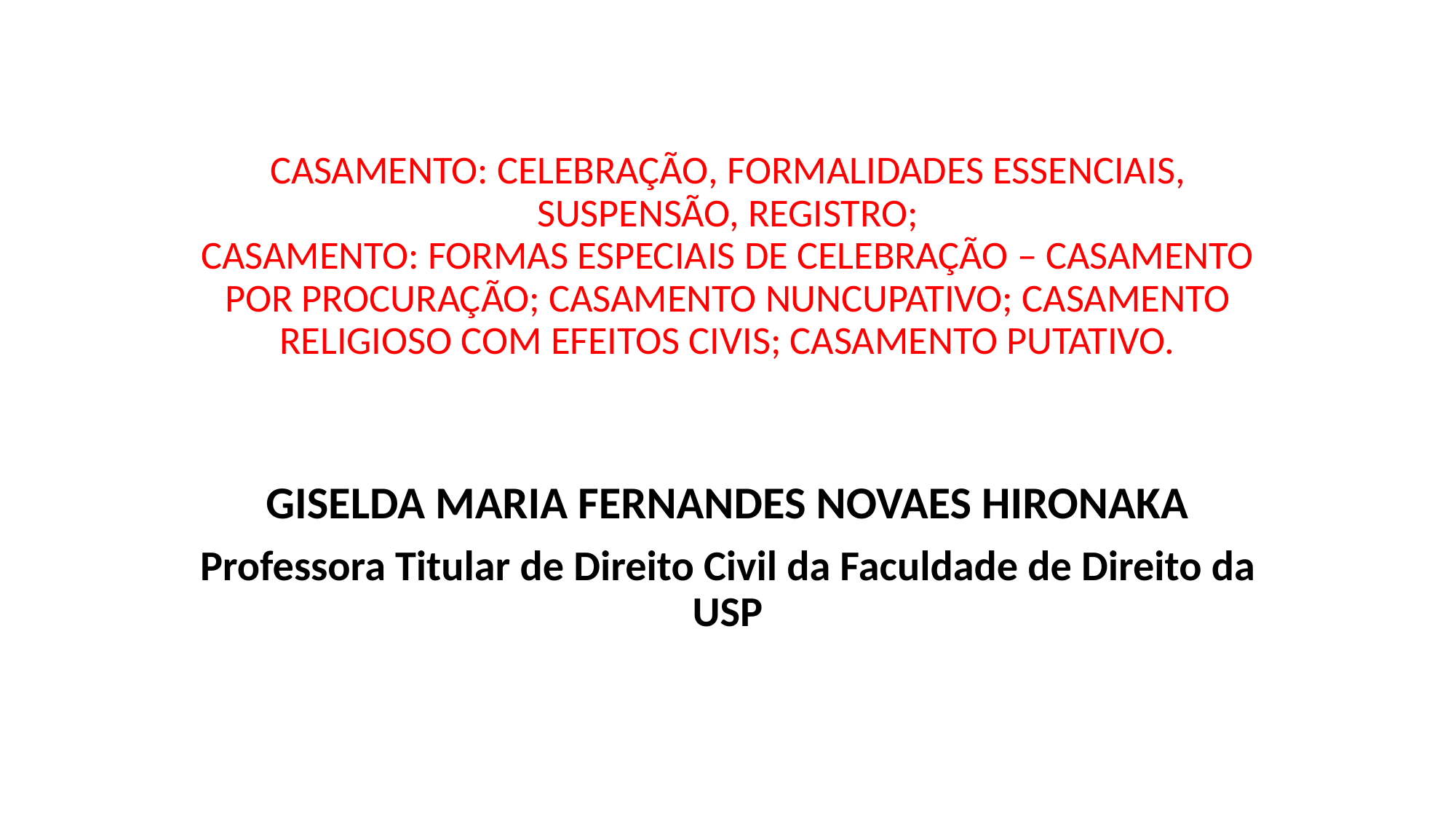

# Casamento: CELEBRAÇÃO, FORMALIDADES ESSENCIAIS, SUSPENSÃO, REGISTRO; Casamento: formas especiais de celebração – casamento por procuração; casamento nuncupativo; casamento religioso com efeitos civis; Casamento putativo.
GISELDA MARIA FERNANDES NOVAES HIRONAKA
Professora Titular de Direito Civil da Faculdade de Direito da USP